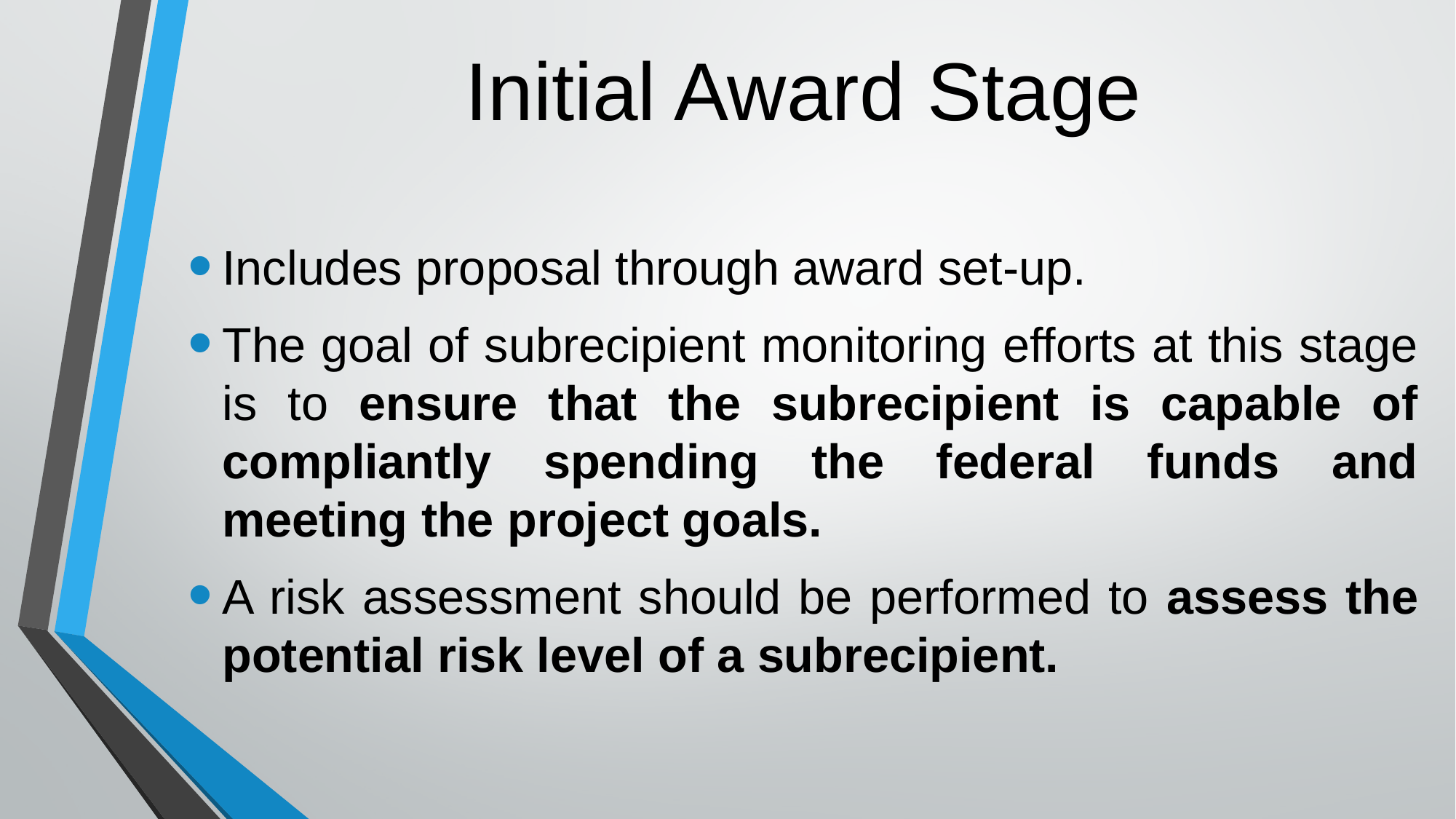

# Initial Award Stage
Includes proposal through award set-up.
The goal of subrecipient monitoring efforts at this stage is to ensure that the subrecipient is capable of compliantly spending the federal funds and meeting the project goals.
A risk assessment should be performed to assess the potential risk level of a subrecipient.